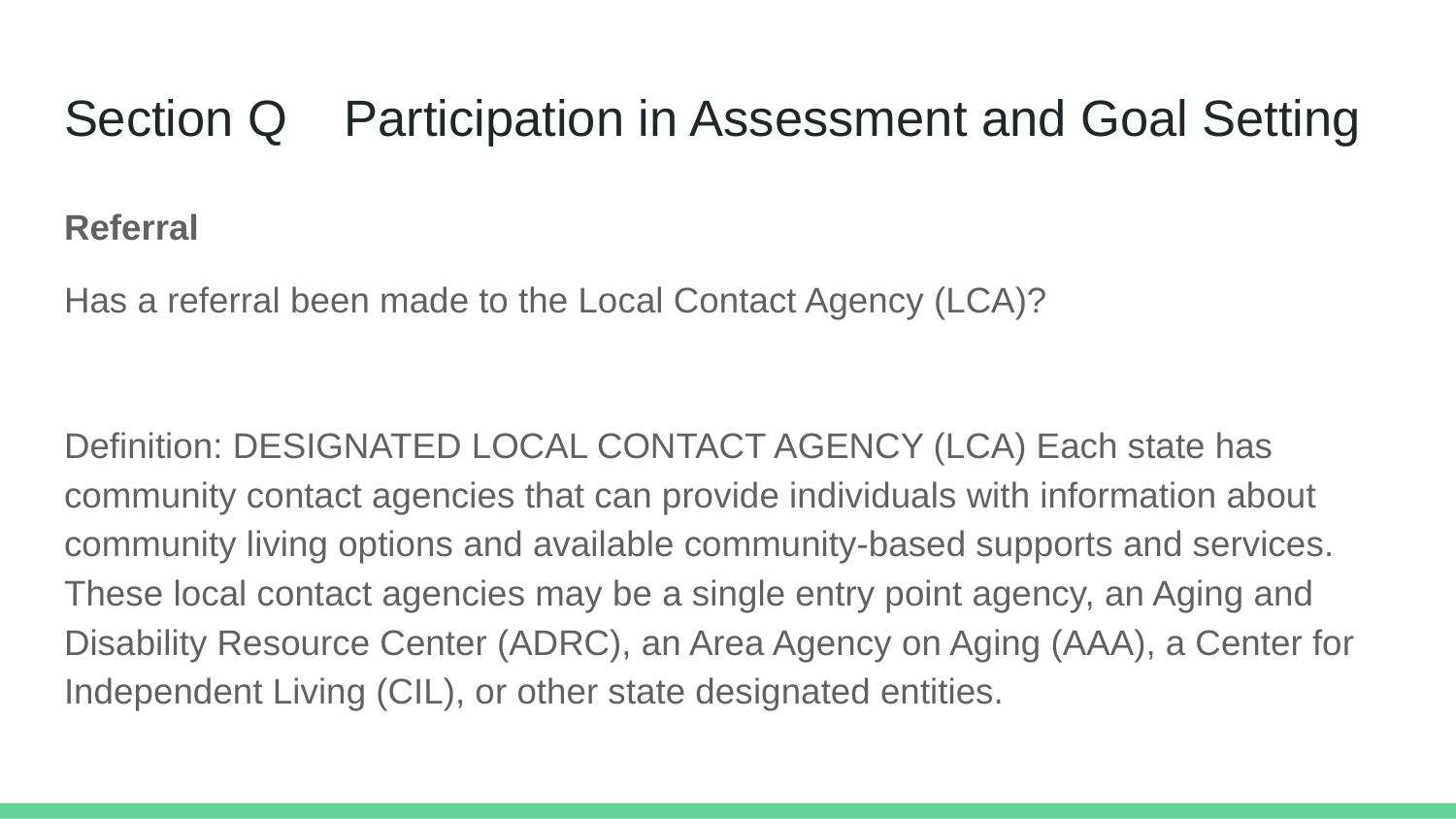

# Section Q    Participation in Assessment and Goal Setting

Referral
Has a referral been made to the Local Contact Agency (LCA)?

Definition: DESIGNATED LOCAL CONTACT AGENCY (LCA) Each state has community contact agencies that can provide individuals with information about community living options and available community-based supports and services. These local contact agencies may be a single entry point agency, an Aging and Disability Resource Center (ADRC), an Area Agency on Aging (AAA), a Center for Independent Living (CIL), or other state designated entities.